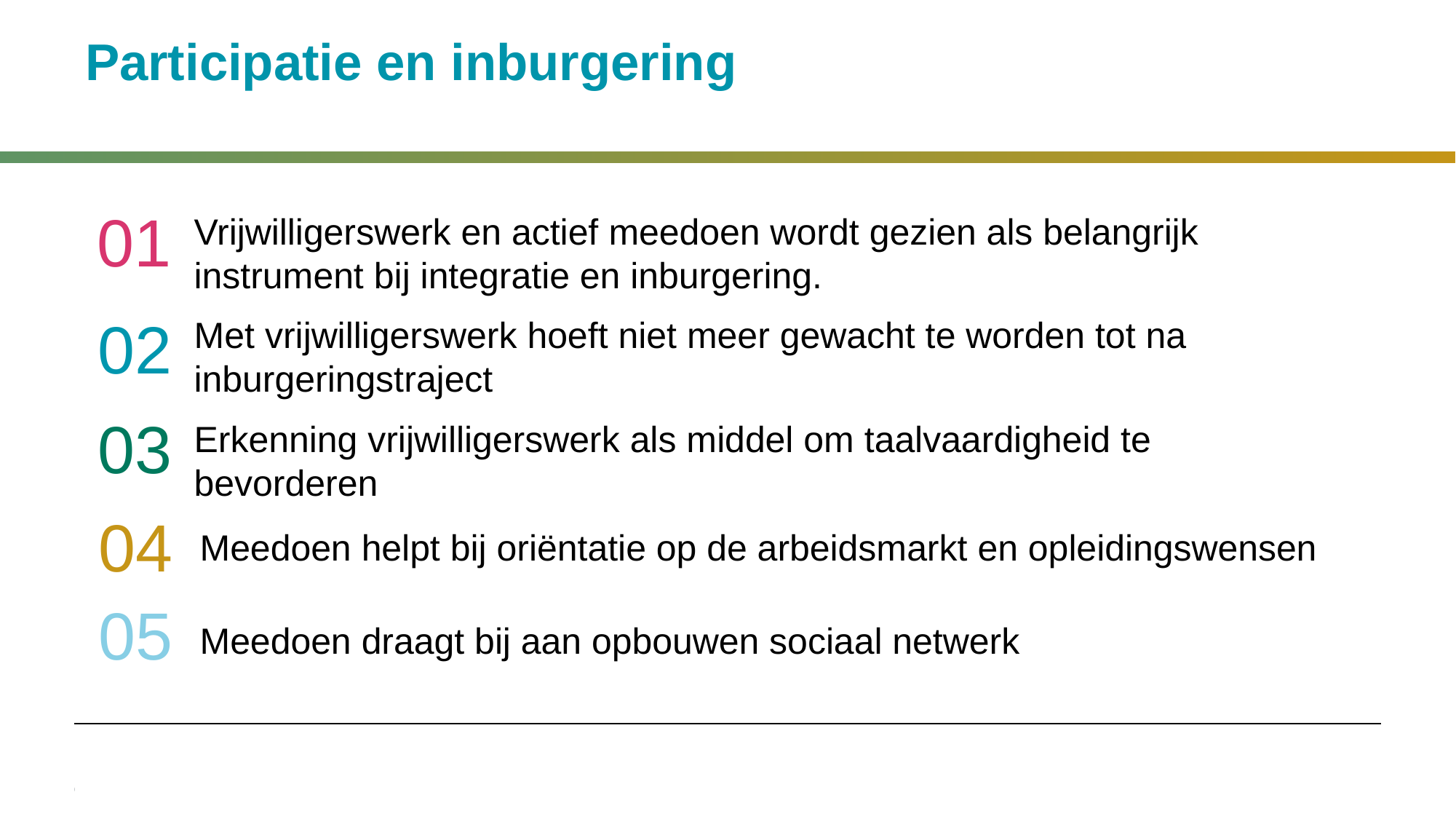

Participatie en inburgering
01
Met vrijwilligerswerk hoeft niet meer gewacht te worden tot na inburgeringstraject
Vrijwilligerswerk en actief meedoen wordt gezien als belangrijk instrument bij integratie en inburgering.

02
03
Erkenning vrijwilligerswerk als middel om taalvaardigheid te bevorderen
04
Meedoen helpt bij oriëntatie op de arbeidsmarkt en opleidingswensen
05
Meedoen draagt bij aan opbouwen sociaal netwerk